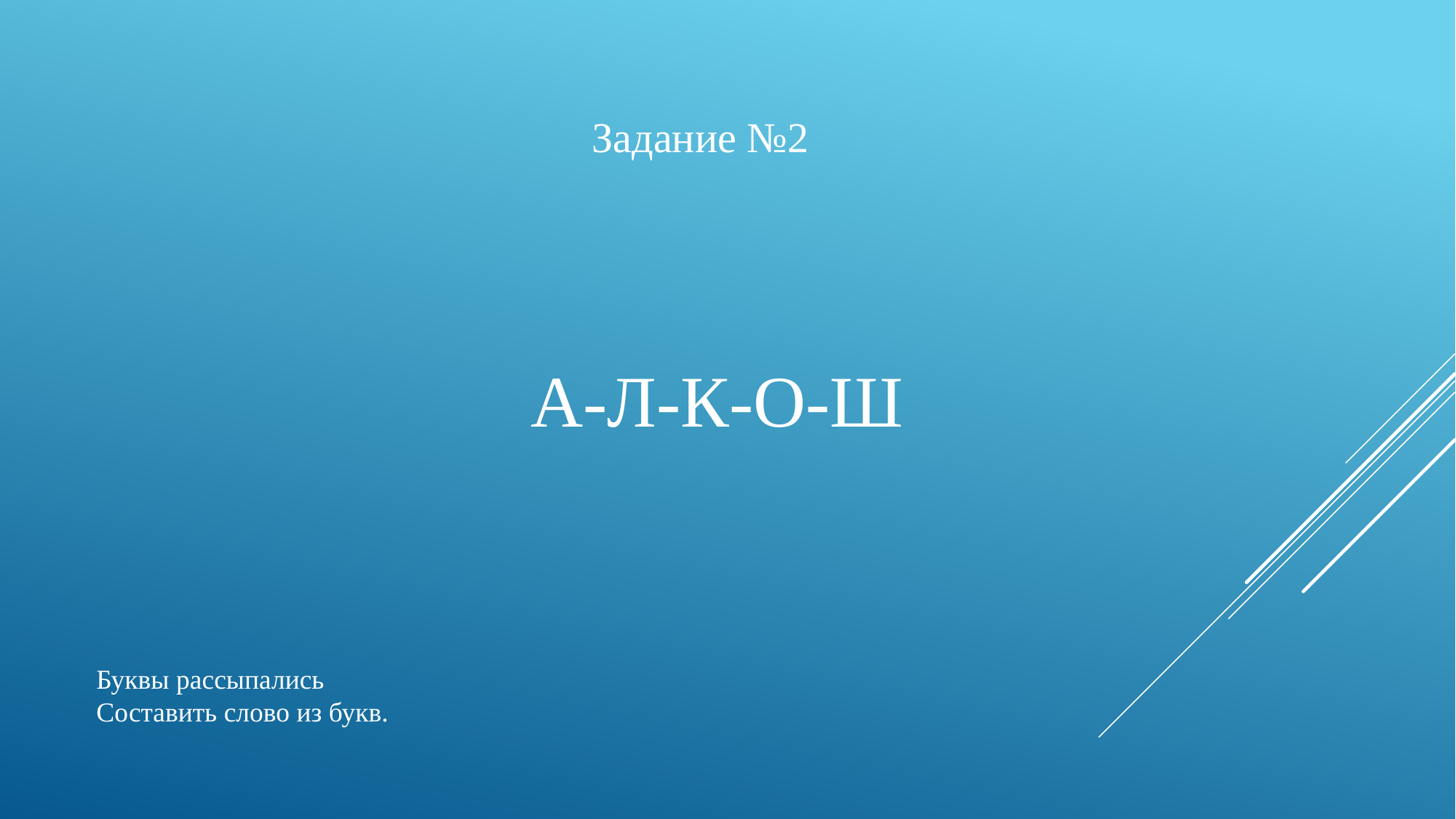

Задание №2
А-Л-К-О-Ш
Буквы рассыпались
Составить слово из букв.